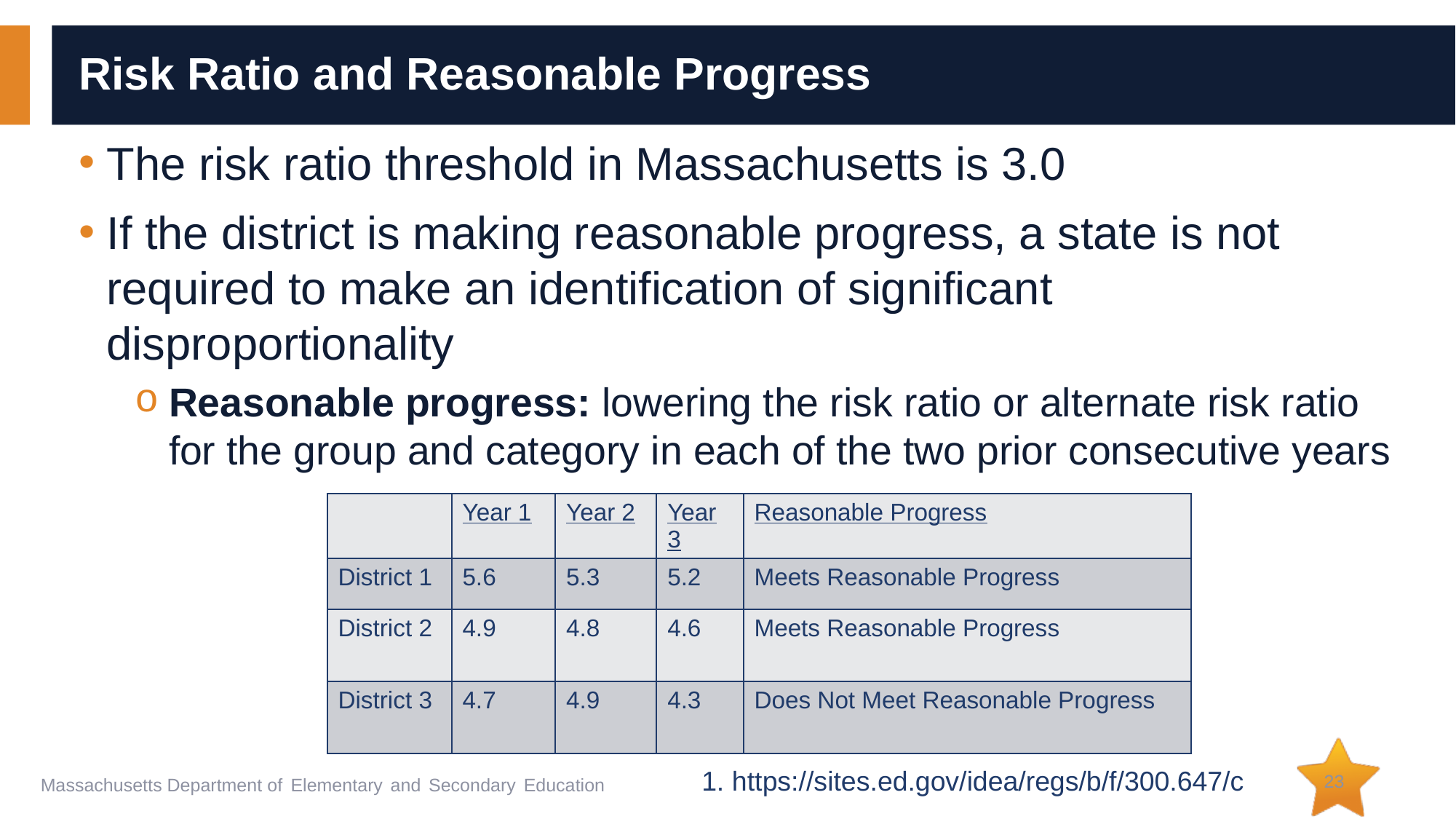

# Risk Ratio and Reasonable Progress
The risk ratio threshold in Massachusetts is 3.0
If the district is making reasonable progress, a state is not required to make an identification of significant disproportionality
Reasonable progress: lowering the risk ratio or alternate risk ratio for the group and category in each of the two prior consecutive years

|  | Year 1 | Year 2 | Year 3 | Reasonable Progress |
| --- | --- | --- | --- | --- |
| District 1 | 5.6 | 5.3 | 5.2 | Meets Reasonable Progress |
| District 2 | 4.9 | 4.8 | 4.6 | Meets Reasonable Progress |
| District 3 | 4.7 | 4.9 | 4.3 | Does Not Meet Reasonable Progress |
1. https://sites.ed.gov/idea/regs/b/f/300.647/c
23